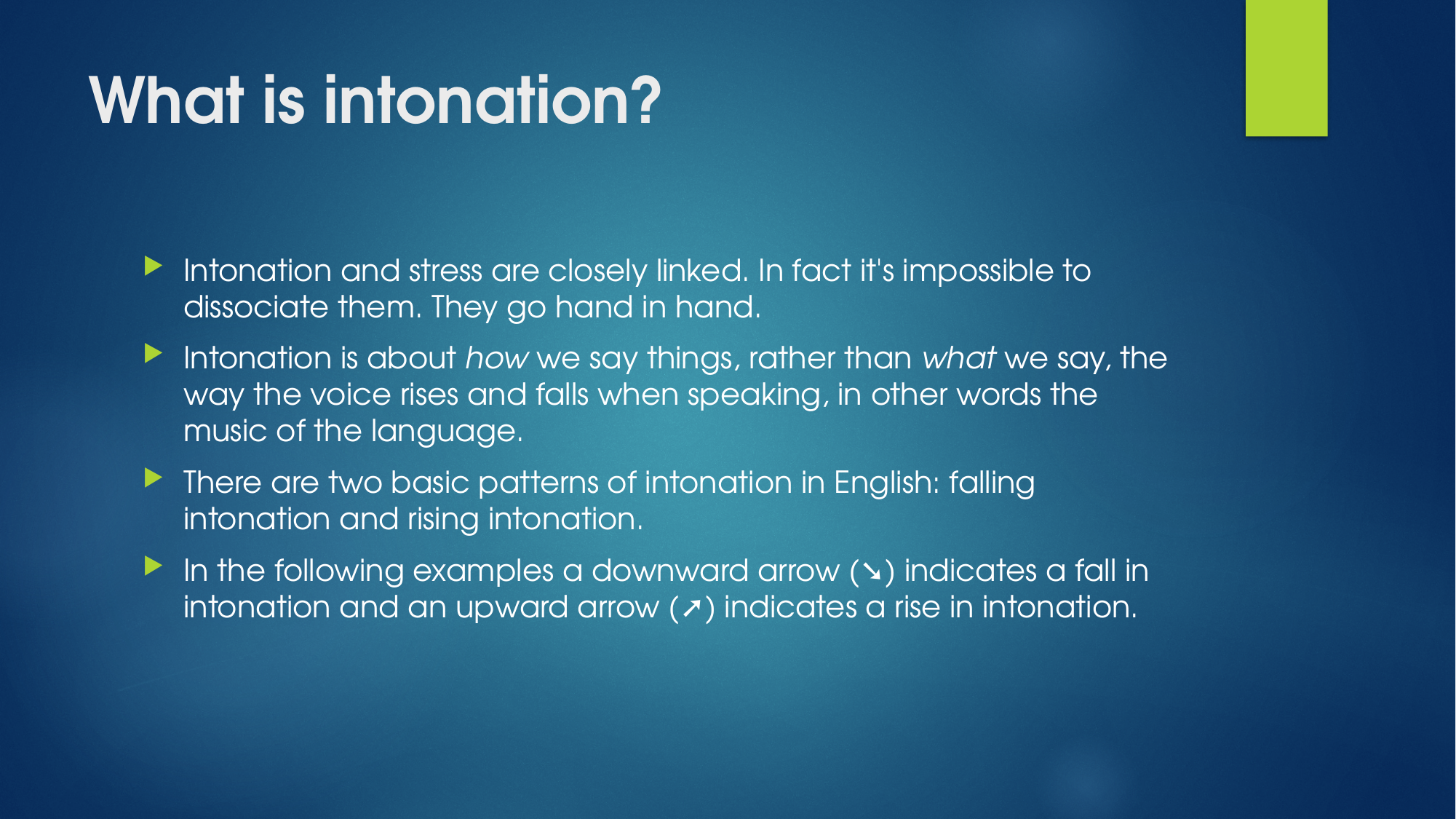

# What is intonation?
Intonation and stress are closely linked. In fact it's impossible to dissociate them. They go hand in hand.
Intonation is about how we say things, rather than what we say, the way the voice rises and falls when speaking, in other words the music of the language.
There are two basic patterns of intonation in English: falling intonation and rising intonation.
In the following examples a downward arrow (➘) indicates a fall in intonation and an upward arrow (➚) indicates a rise in intonation.